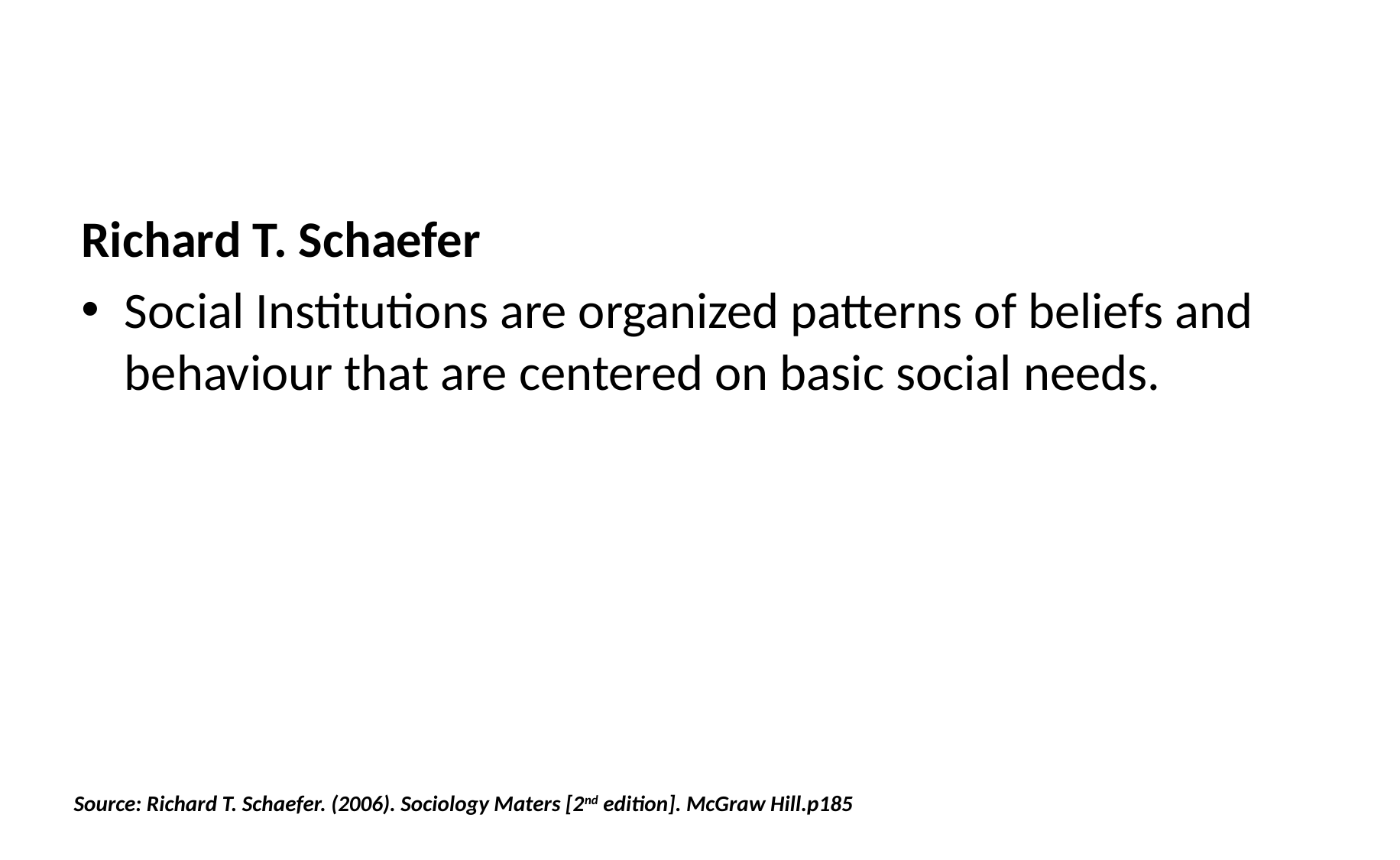

#
Richard T. Schaefer
Social Institutions are organized patterns of beliefs and behaviour that are centered on basic social needs.
Source: Richard T. Schaefer. (2006). Sociology Maters [2nd edition]. McGraw Hill.p185